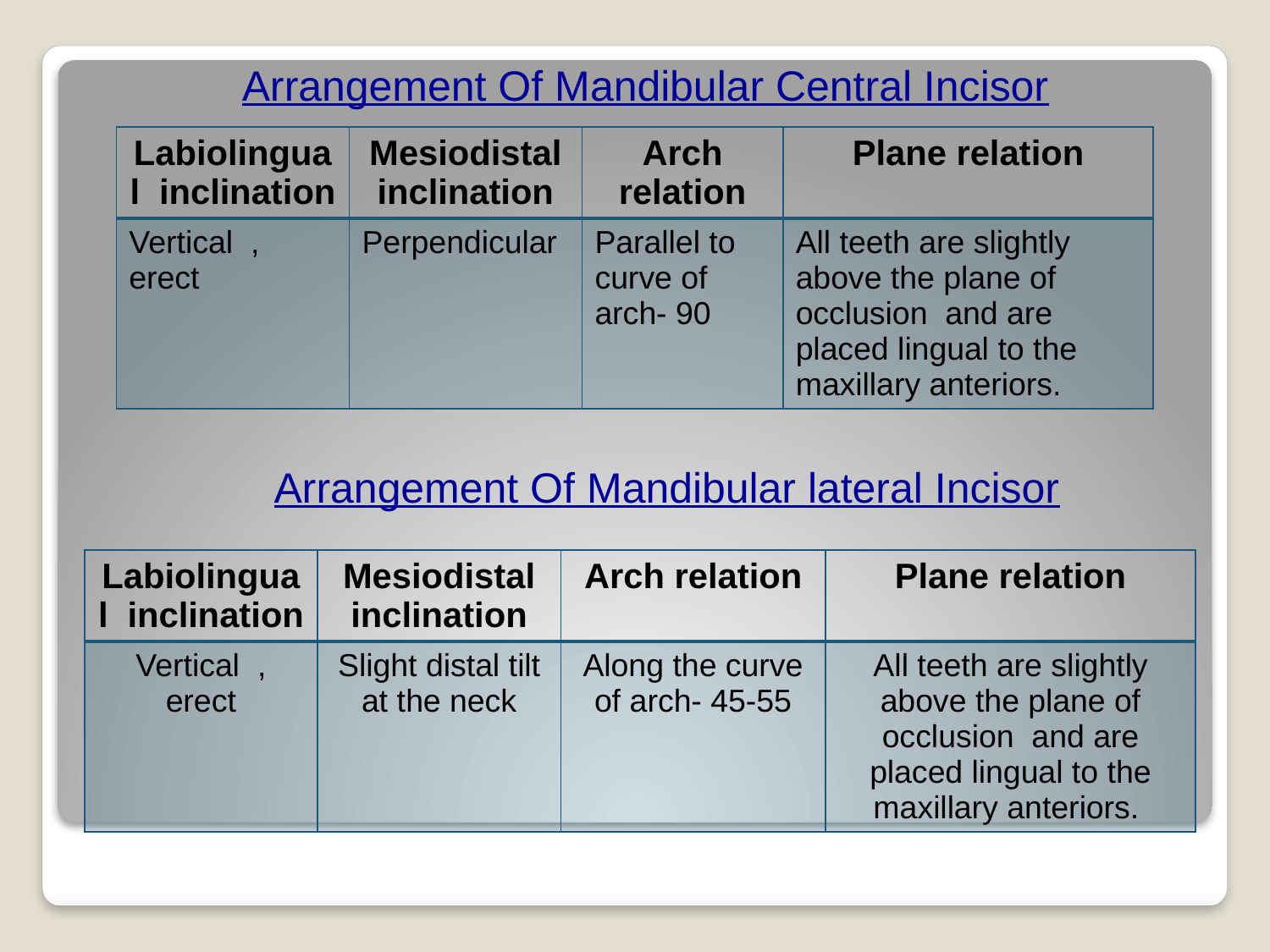

Arrangement Of Mandibular Central Incisor
| Labiolingual inclination | Mesiodistal inclination | Arch relation | Plane relation |
| --- | --- | --- | --- |
| Vertical , erect | Perpendicular | Parallel to curve of arch- 90 | All teeth are slightly above the plane of occlusion and are placed lingual to the maxillary anteriors. |
Arrangement Of Mandibular lateral Incisor
| Labiolingual inclination | Mesiodistal inclination | Arch relation | Plane relation |
| --- | --- | --- | --- |
| Vertical , erect | Slight distal tilt at the neck | Along the curve of arch- 45-55 | All teeth are slightly above the plane of occlusion and are placed lingual to the maxillary anteriors. |